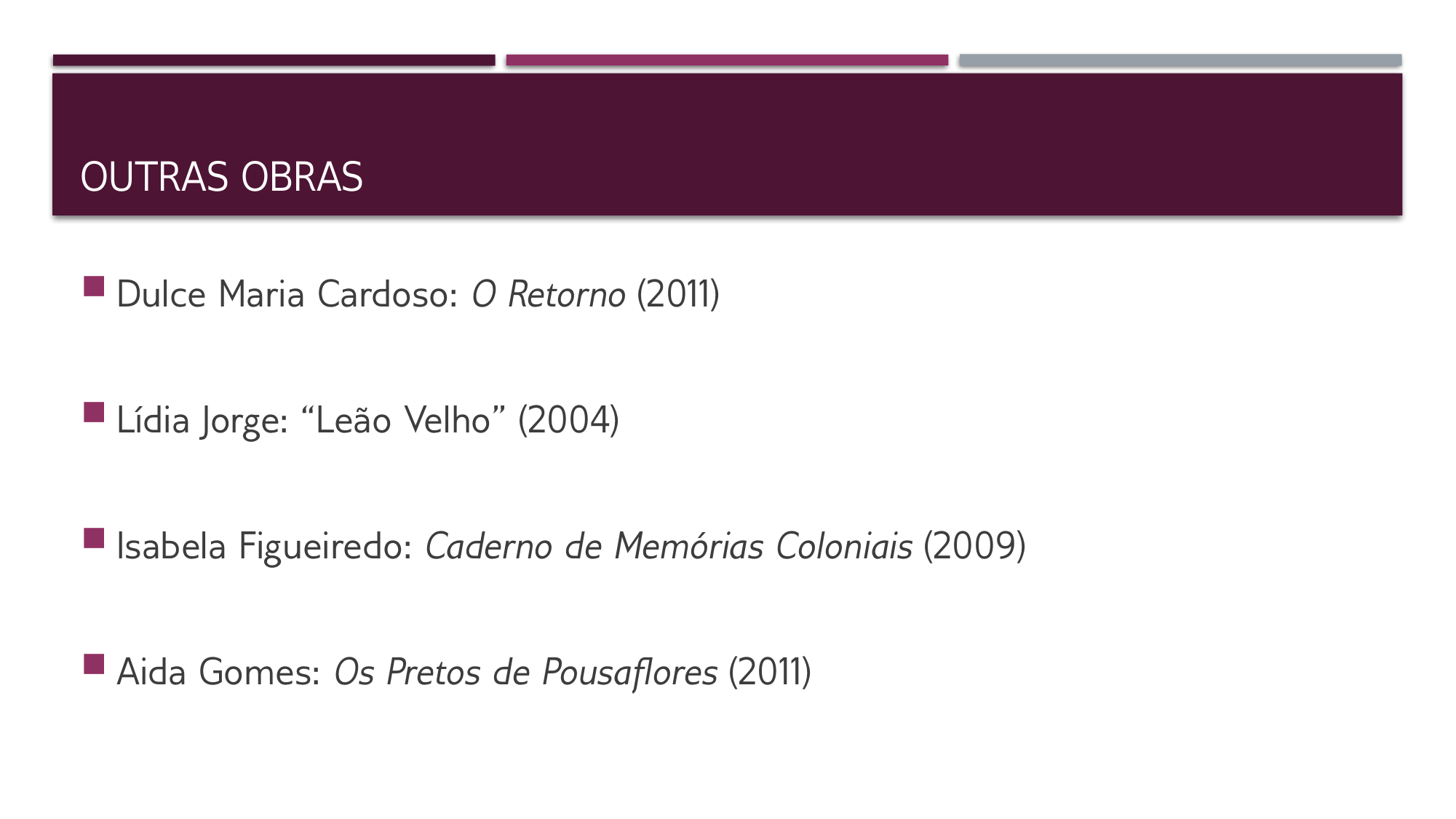

# OUTRAS OBRAS
Dulce Maria Cardoso: O Retorno (2011)

Lídia Jorge: “Leão Velho” (2004)

Isabela Figueiredo: Caderno de Memórias Coloniais (2009)

Aida Gomes: Os Pretos de Pousaflores (2011)